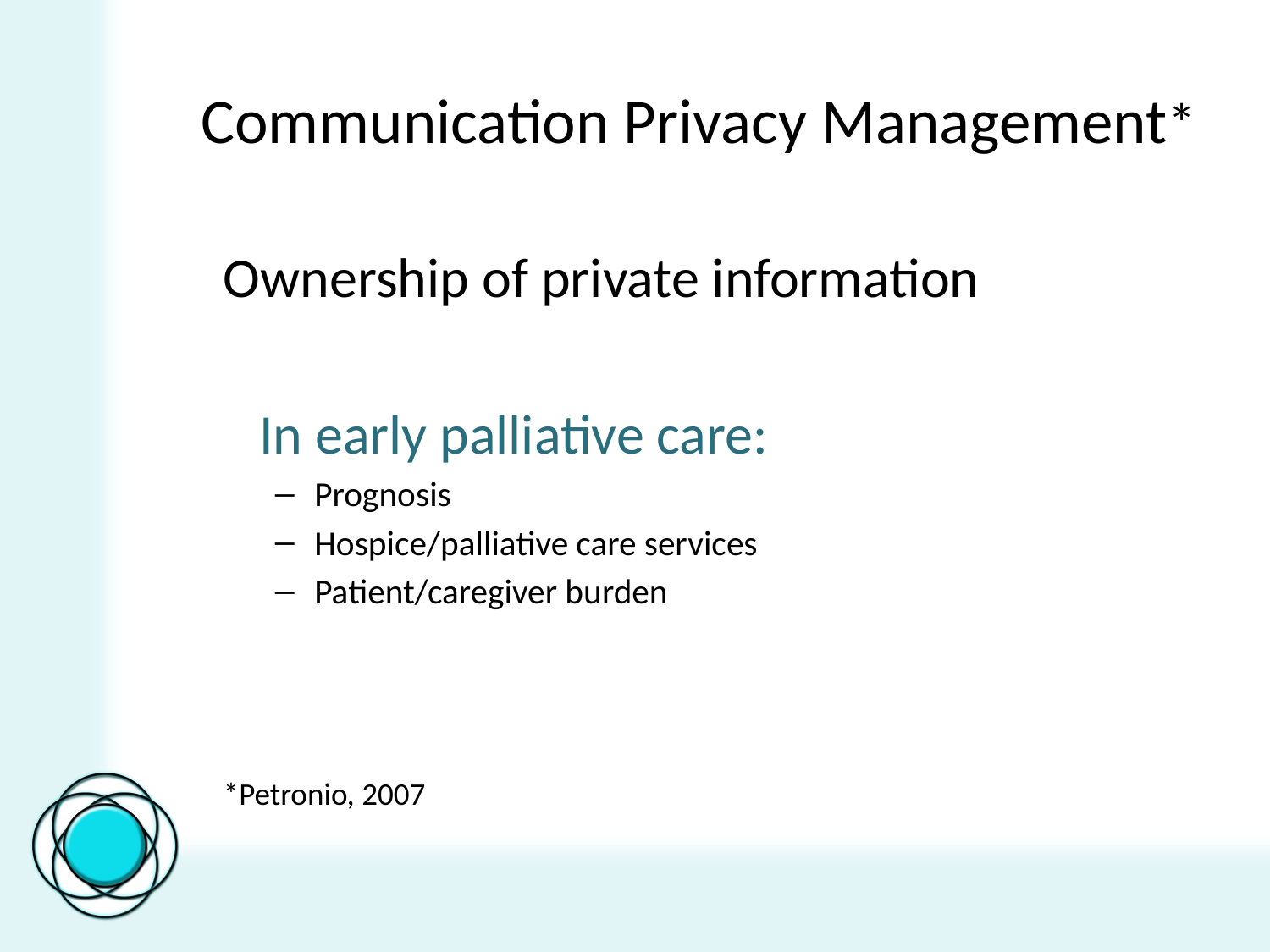

# Communication Privacy Management*
Ownership of private information

		In early palliative care:
Prognosis
Hospice/palliative care services
Patient/caregiver burden

*Petronio, 2007